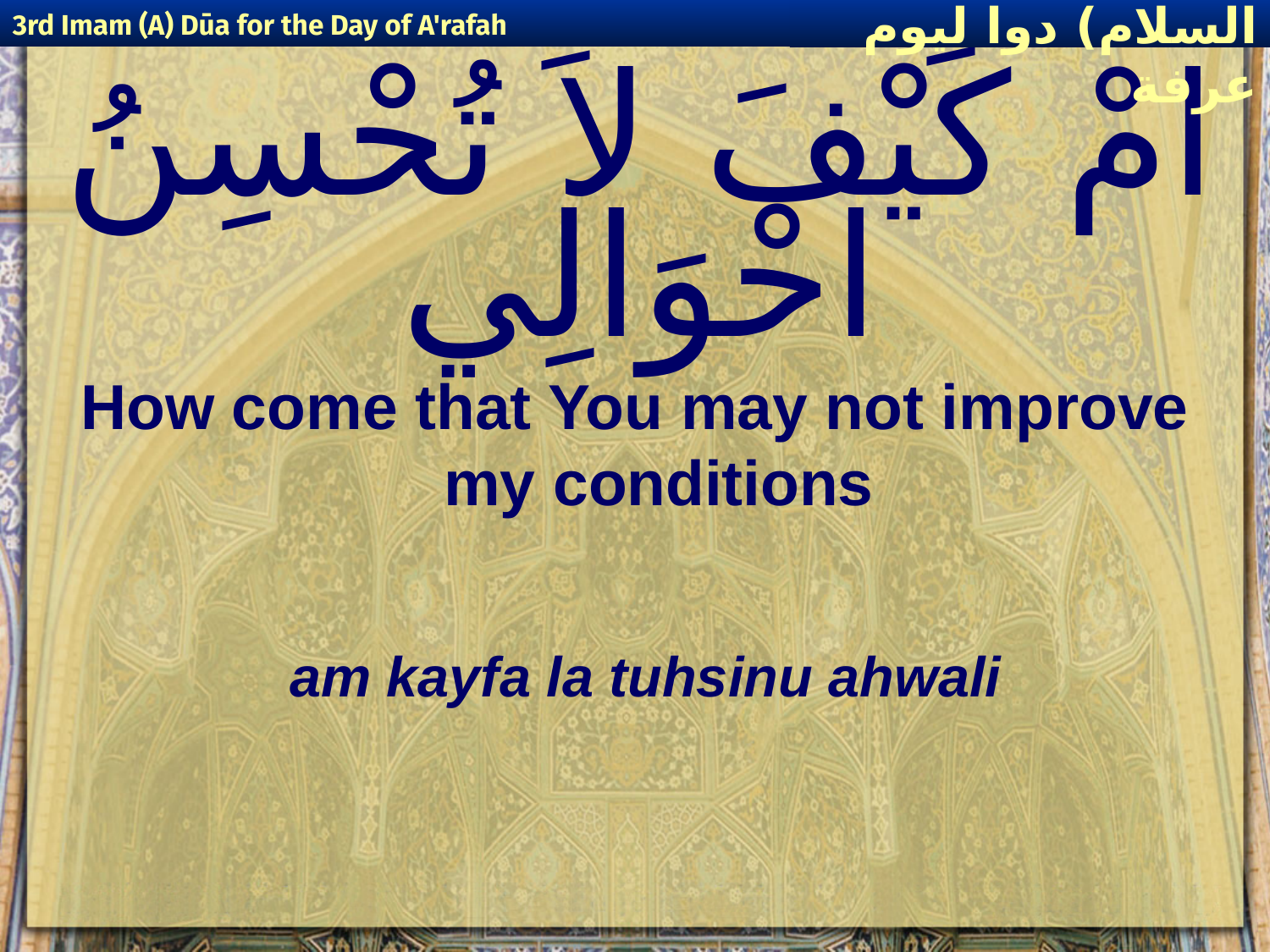

3rd Imam (A) Dūa for the Day of A'rafah
إمام حسين(عليه السلام) دوا ليوم عرفة
# امْ كَيْفَ لاَ تُحْسِنُ احْوَالِي
How come that You may not improve my conditions
am kayfa la tuhsinu ahwali